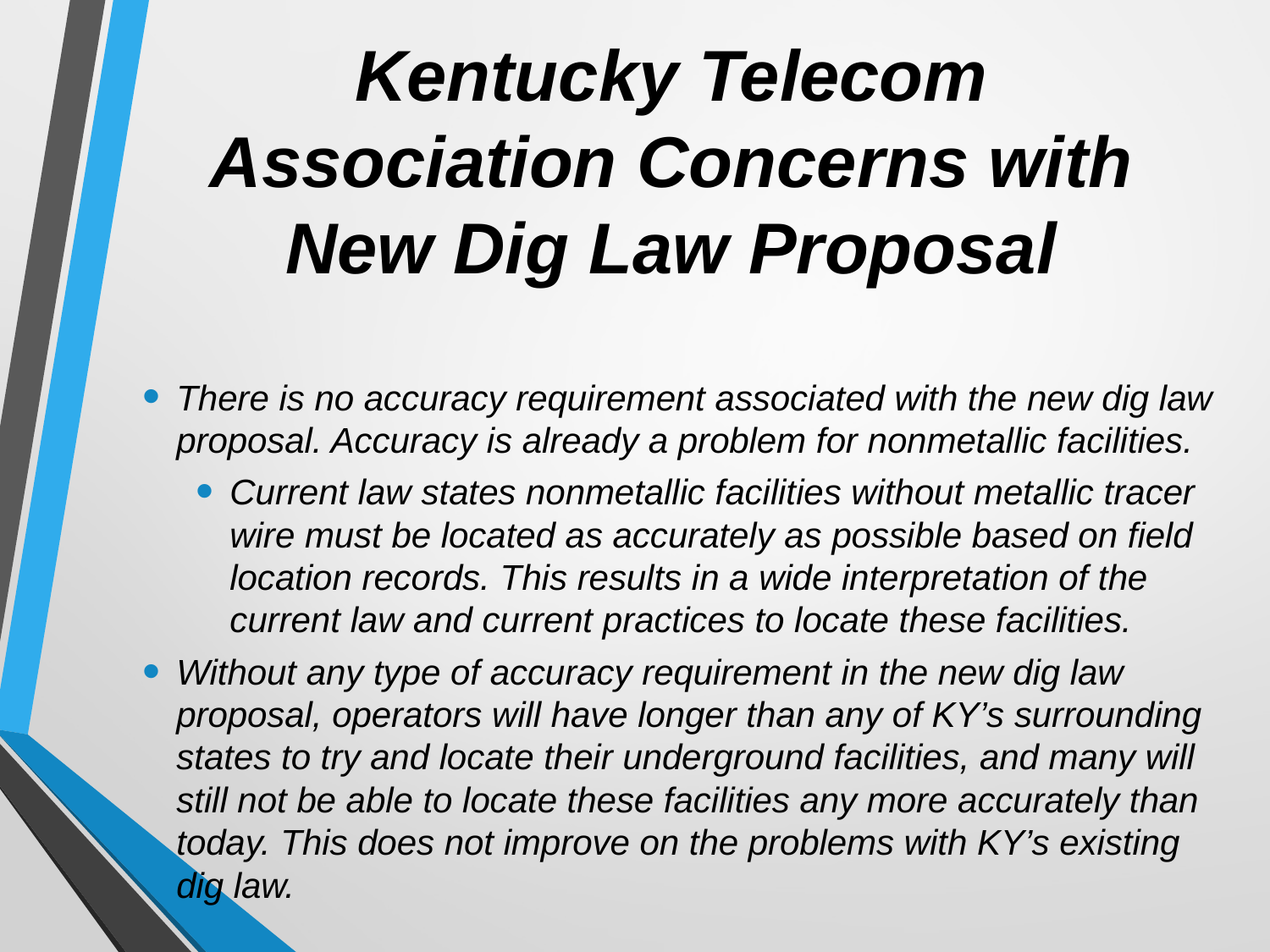

# Kentucky Telecom Association Concerns with New Dig Law Proposal

There is no accuracy requirement associated with the new dig law proposal. Accuracy is already a problem for nonmetallic facilities.
Current law states nonmetallic facilities without metallic tracer wire must be located as accurately as possible based on field location records. This results in a wide interpretation of the current law and current practices to locate these facilities.
Without any type of accuracy requirement in the new dig law proposal, operators will have longer than any of KY’s surrounding states to try and locate their underground facilities, and many will still not be able to locate these facilities any more accurately than today. This does not improve on the problems with KY’s existing dig law.